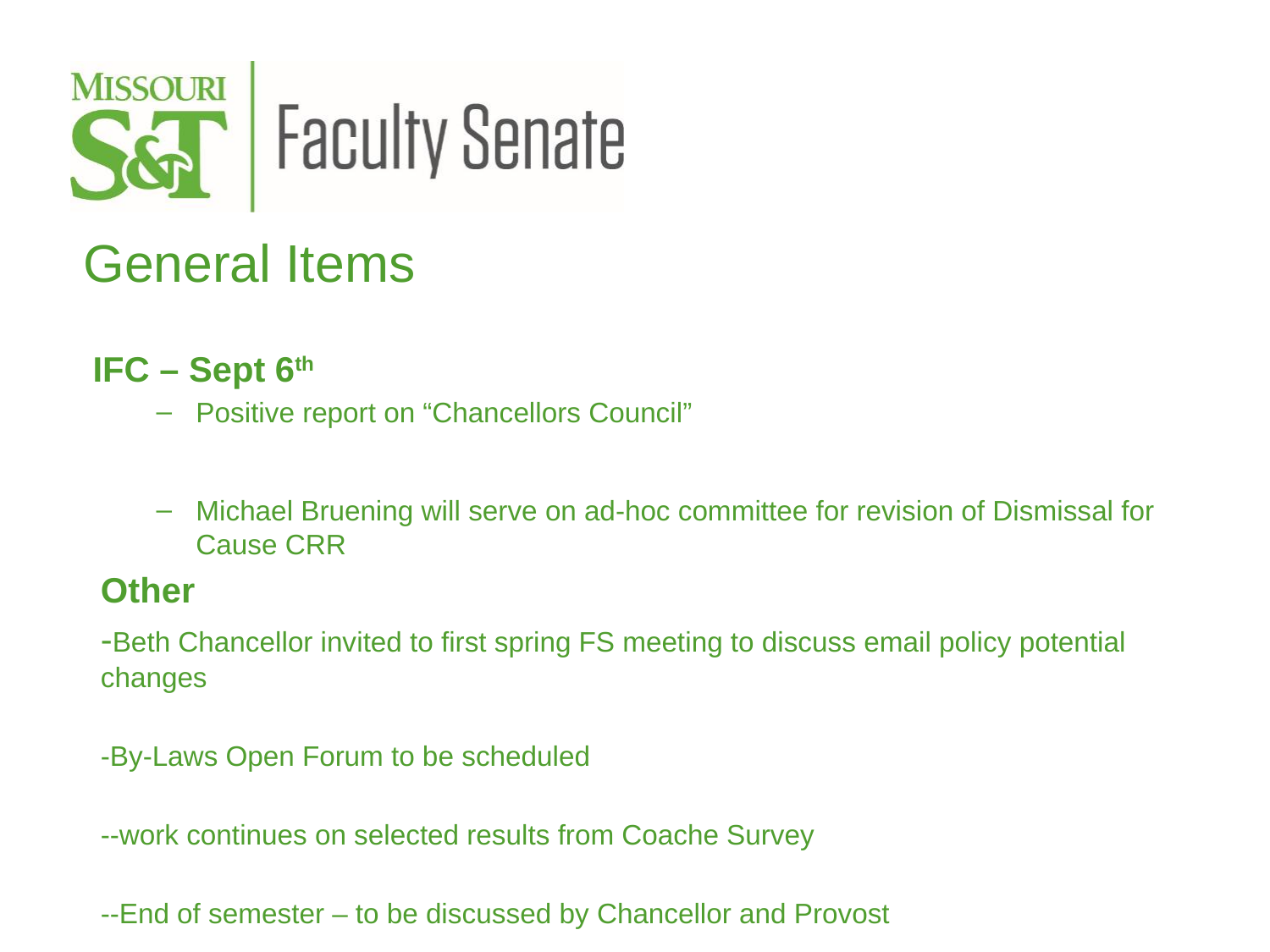

General Items
IFC – Sept 6th
Positive report on “Chancellors Council”

Michael Bruening will serve on ad-hoc committee for revision of Dismissal for Cause CRR
Other
-Beth Chancellor invited to first spring FS meeting to discuss email policy potential changes

-By-Laws Open Forum to be scheduled

--work continues on selected results from Coache Survey

--End of semester – to be discussed by Chancellor and Provost